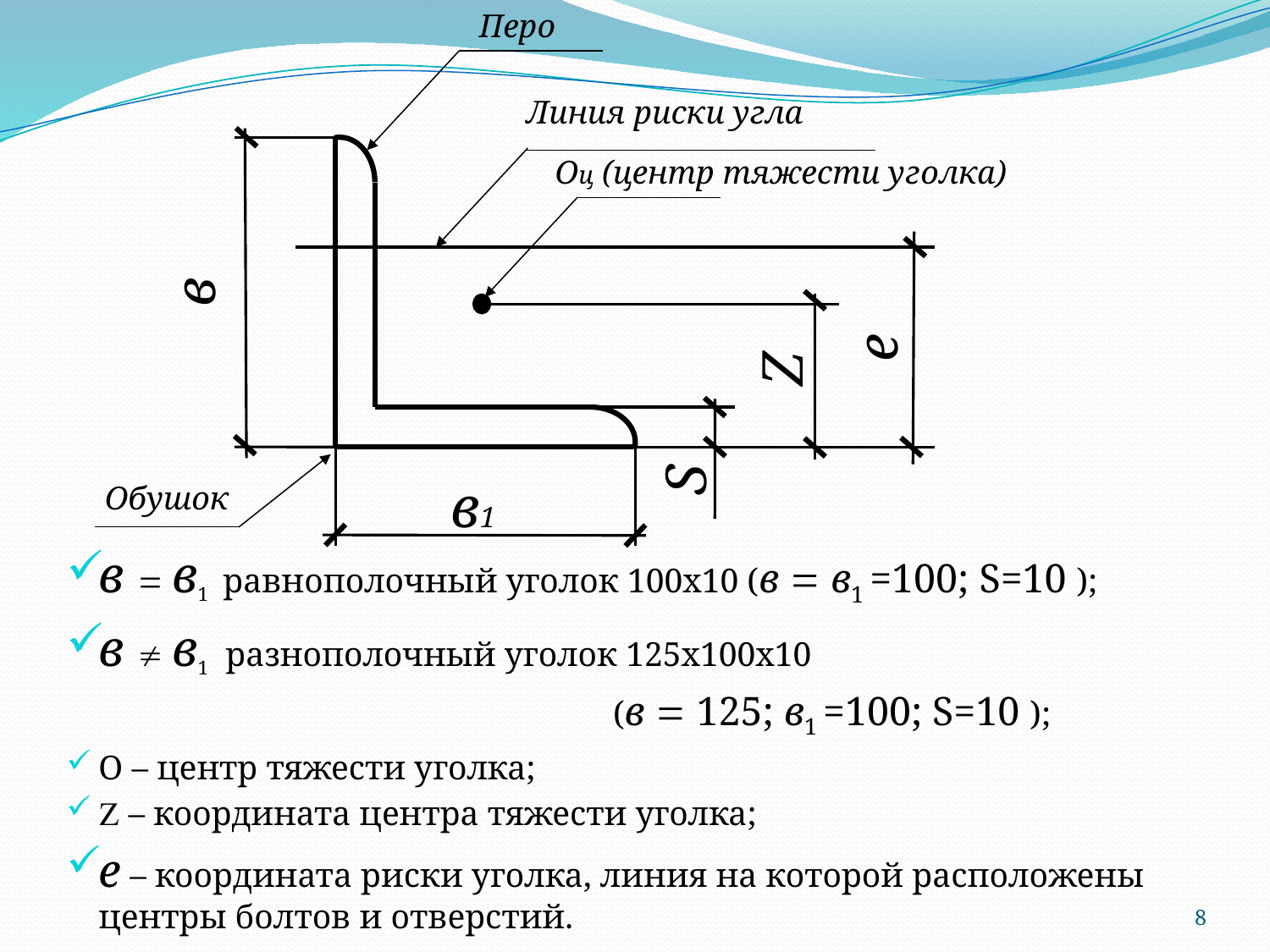

Перо
Линия риски угла
Обушок
в

Оц (центр тяжести уголка)

е
Z
S
в1
в = в1   равнополочный уголок 100х10 (в = в1 =100; S=10 );
в ≠ в1  разнополочный уголок 125х100х10
                                                               (в = 125; в1 =100; S=10 );
О – центр тяжести уголка;
Ζ – координата центра тяжести уголка;
е – координата риски уголка, линия на которой расположены центры болтов и отверстий.

8